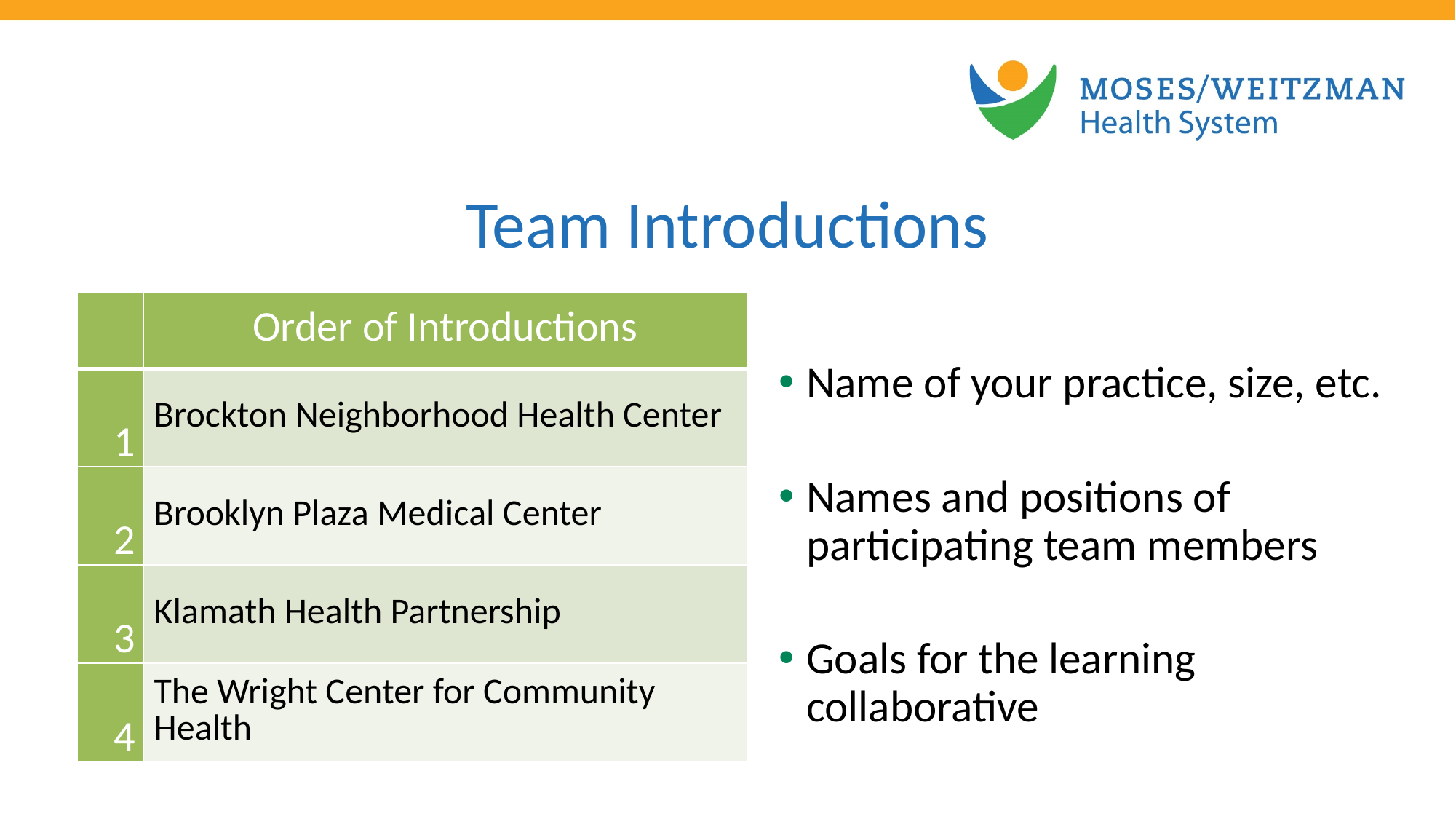

Team Introductions

Name of your practice, size, etc.

Names and positions of participating team members

Goals for the learning collaborative

|  | Order of Introductions |
| --- | --- |
| 1 | Brockton Neighborhood Health Center |
| 2 | Brooklyn Plaza Medical Center |
| 3 | Klamath Health Partnership |
| 4 | The Wright Center for Community Health |